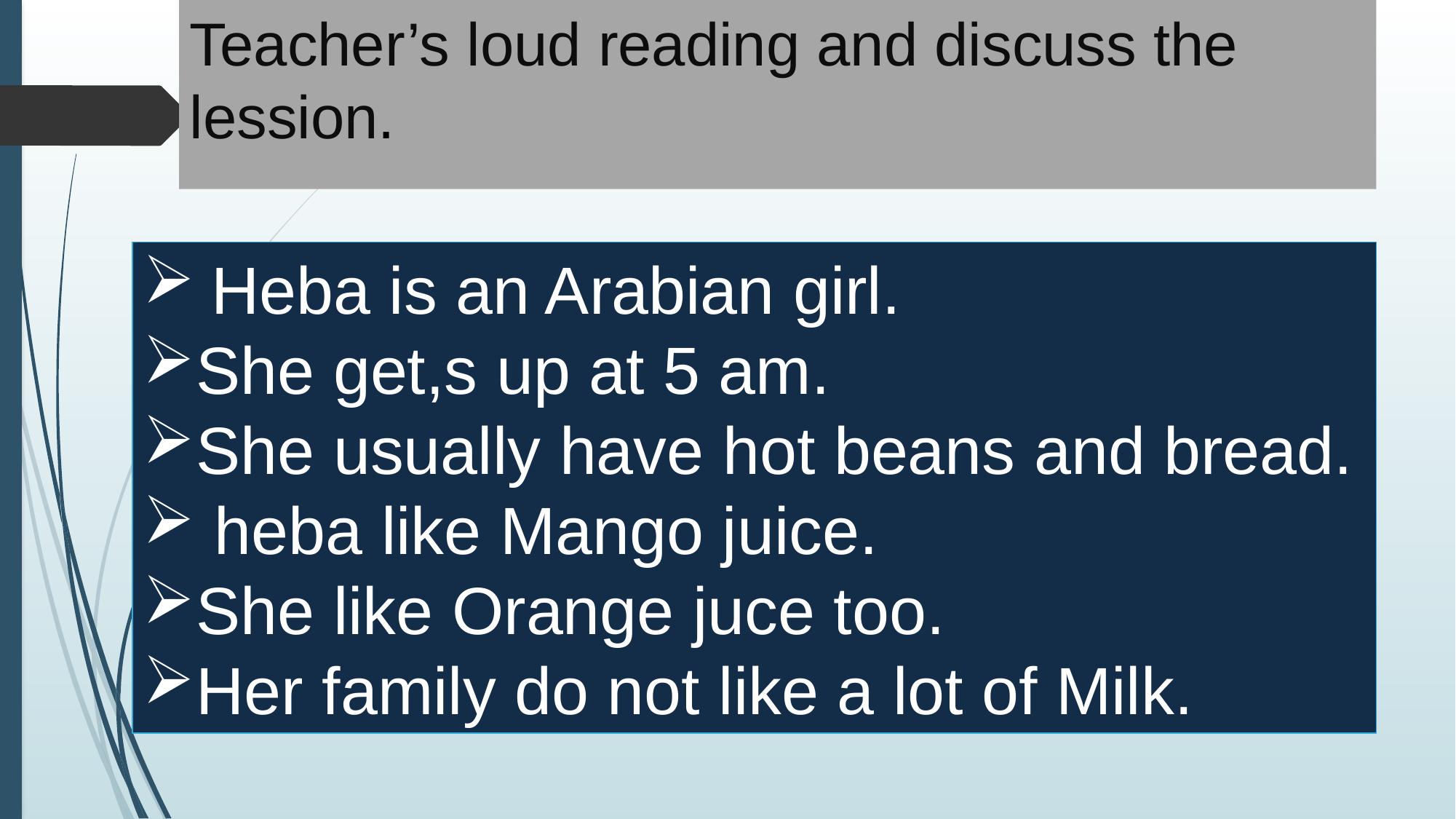

Teacher’s loud reading and discuss the lession.

Heba is an Arabian girl.
She get,s up at 5 am.
She usually have hot beans and bread.
 heba like Mango juice.
She like Orange juce too.
Her family do not like a lot of Milk.